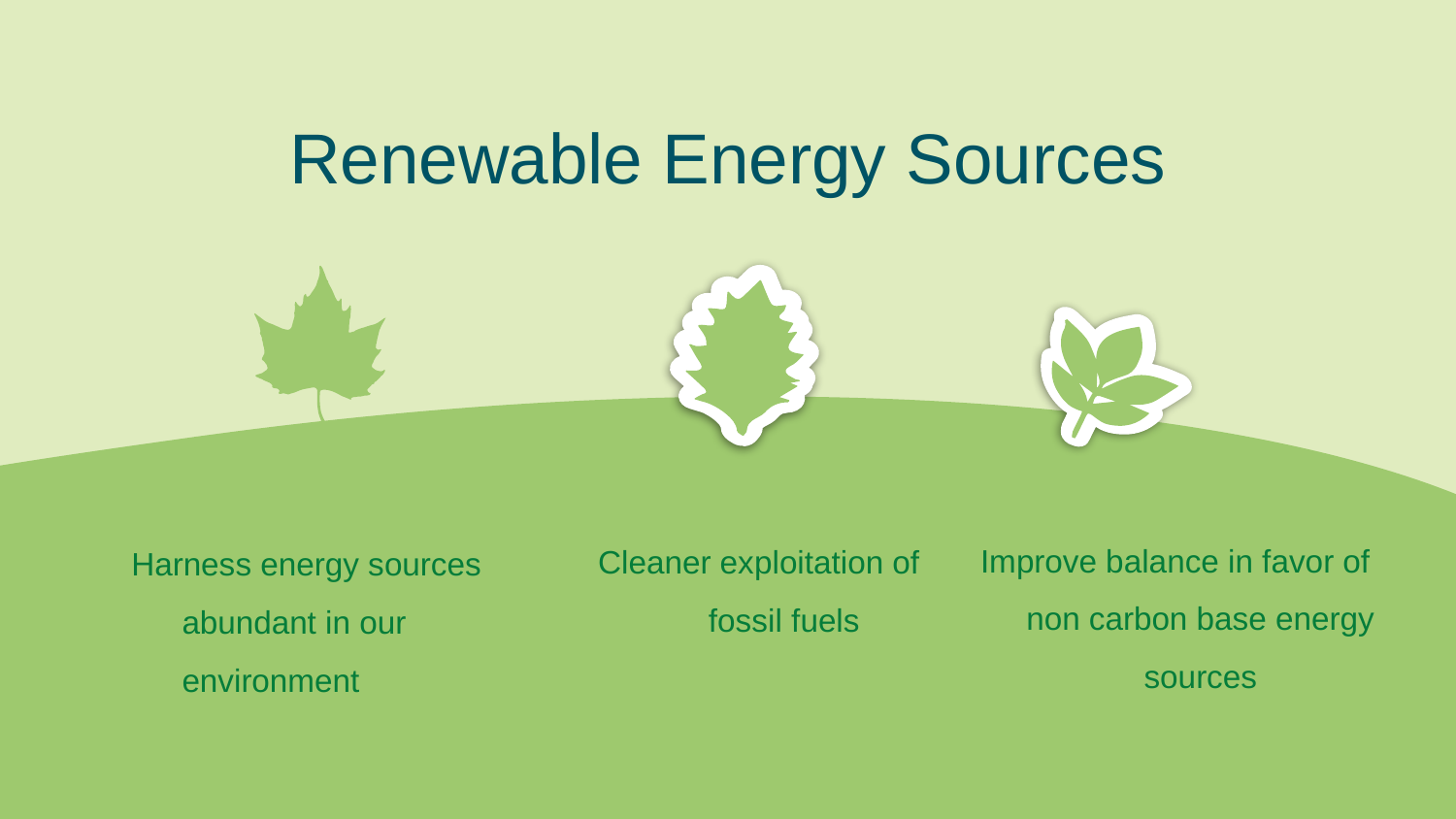

Renewable Energy Sources

Improve balance in favor of non carbon base energy sources
Cleaner exploitation of fossil fuels
Harness energy sources abundant in our environment